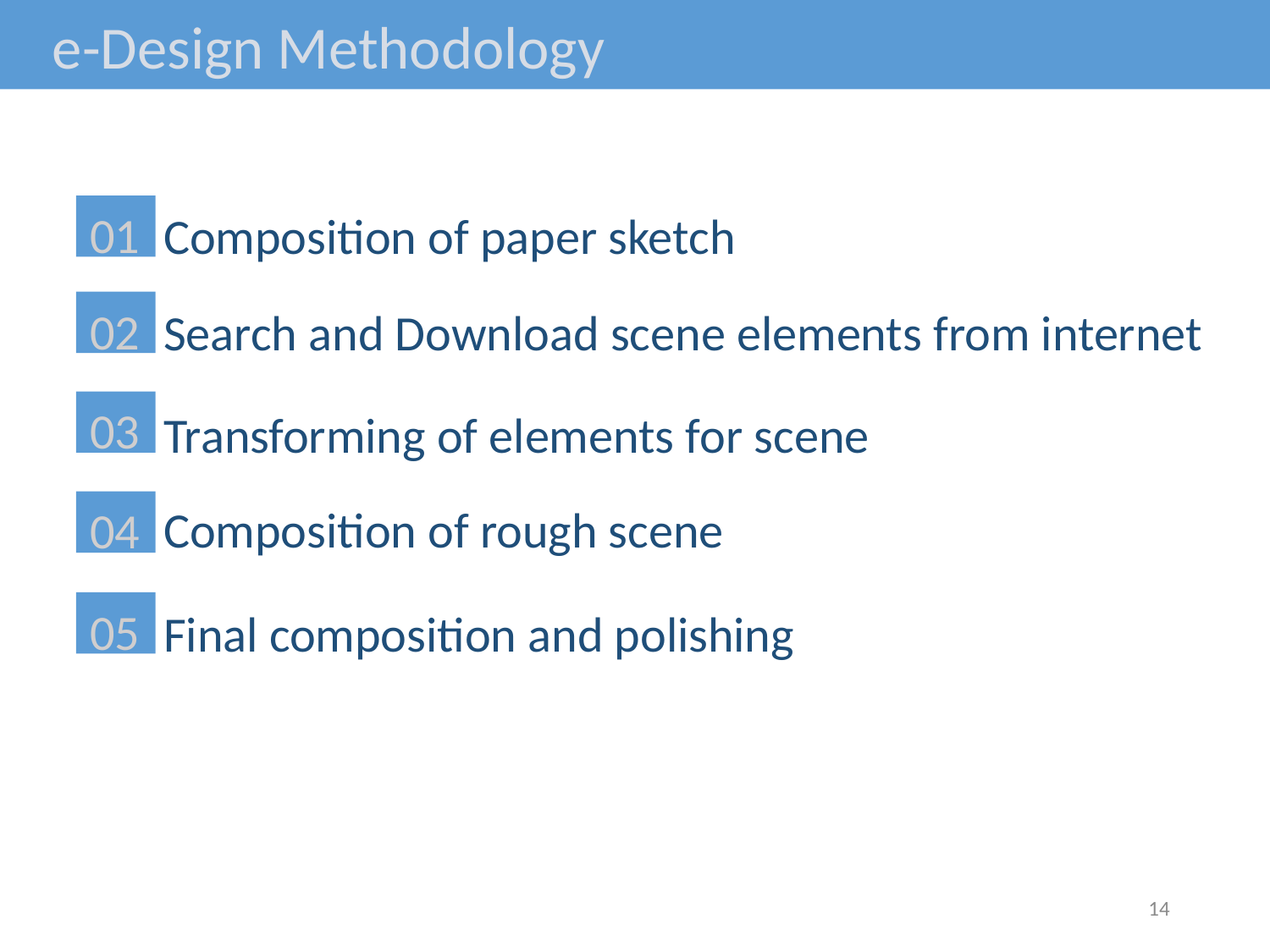

e-Design Methodology
01

Composition of paper sketch
02

Search and Download scene elements from internet
03

Transforming of elements for scene
Composition of rough scene
04

05

Final composition and polishing
14